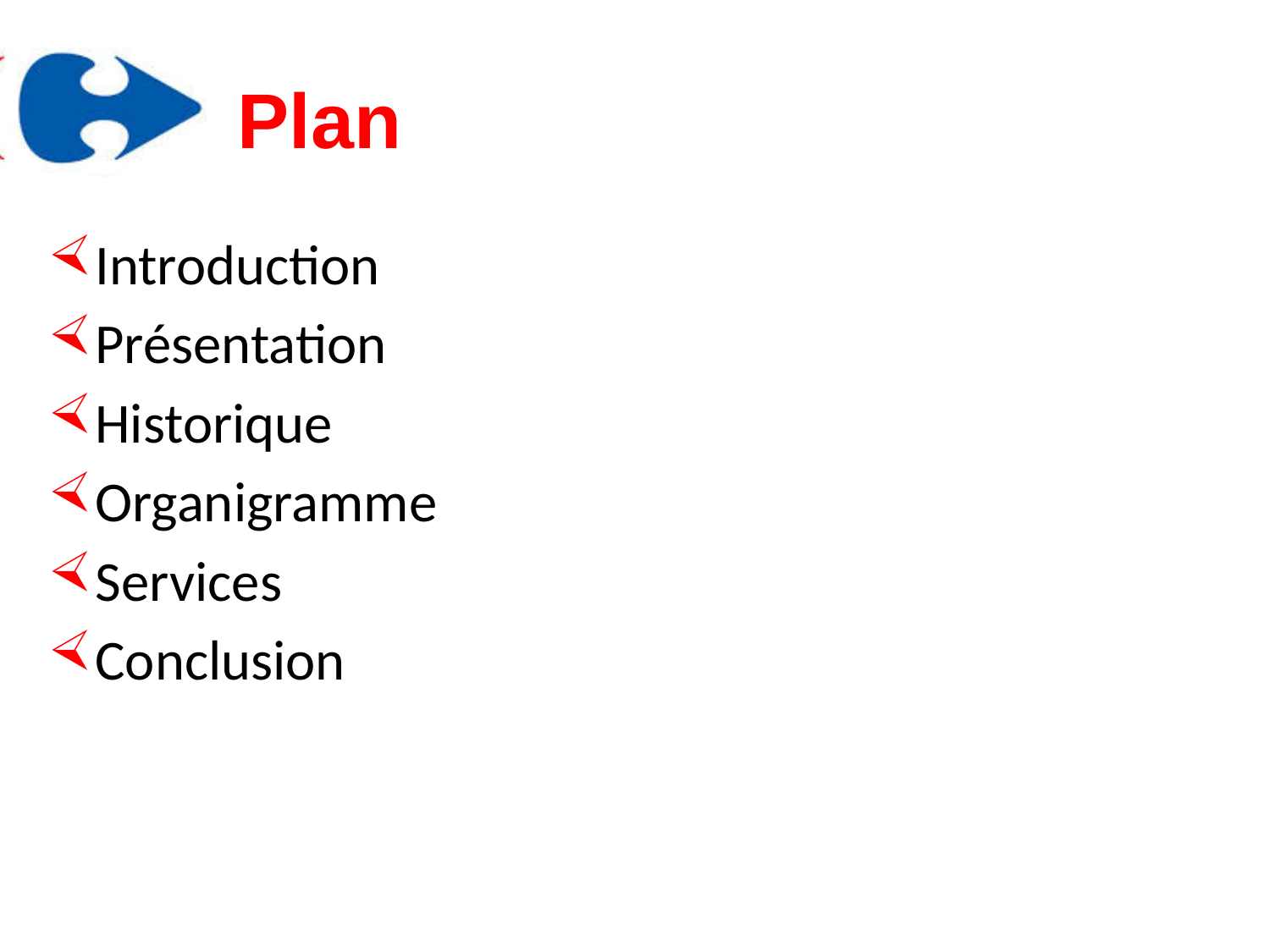

# Plan
Introduction
Présentation
Historique
Organigramme
Services
Conclusion